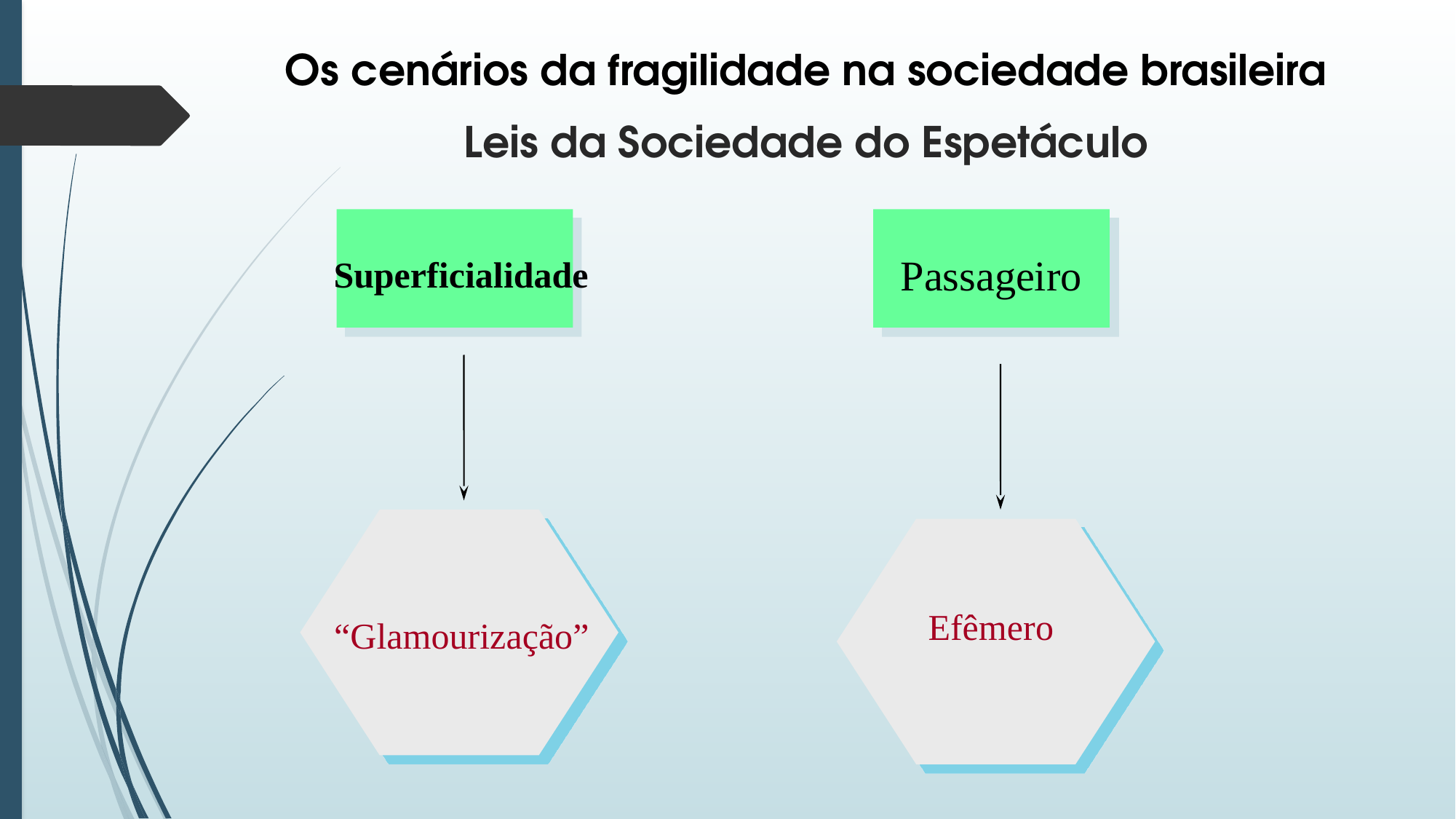

Os cenários da fragilidade na sociedade brasileira
Leis da Sociedade do Espetáculo

Passageiro
Superficialidade

Efêmero
“Glamourização”